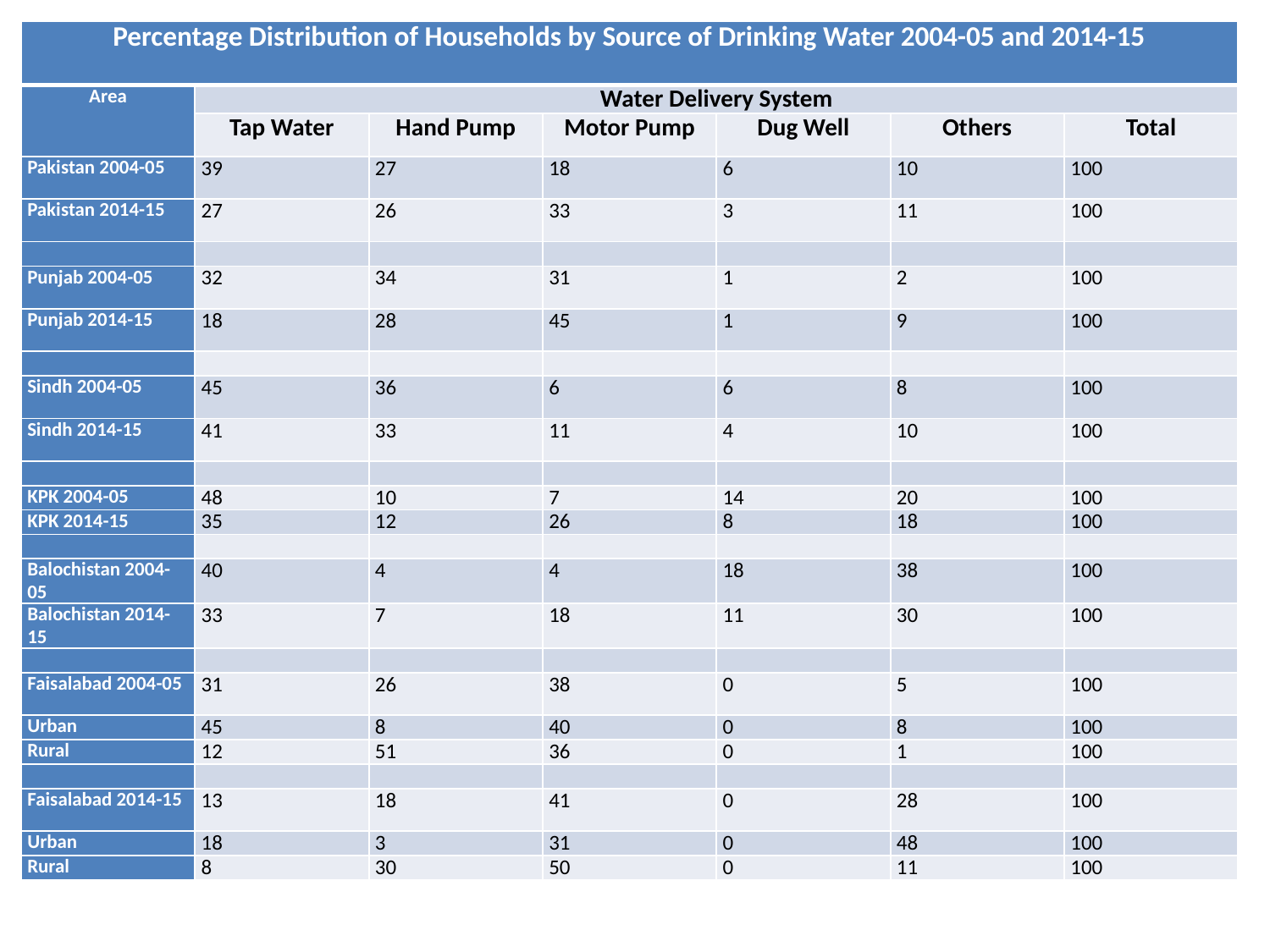

| Percentage Distribution of Households by Source of Drinking Water 2004-05 and 2014-15 |  |  |  |  |  |  |
| --- | --- | --- | --- | --- | --- | --- |
| Area | Water Delivery System |  |  |  |  |  |
|  | Tap Water | Hand Pump | Motor Pump | Dug Well | Others | Total |
| Pakistan 2004-05 | 39 | 27 | 18 | 6 | 10 | 100 |
| Pakistan 2014-15 | 27 | 26 | 33 | 3 | 11 | 100 |
|  |  |  |  |  |  |  |
| Punjab 2004-05 | 32 | 34 | 31 | 1 | 2 | 100 |
| Punjab 2014-15 | 18 | 28 | 45 | 1 | 9 | 100 |
|  |  |  |  |  |  |  |
| Sindh 2004-05 | 45 | 36 | 6 | 6 | 8 | 100 |
| Sindh 2014-15 | 41 | 33 | 11 | 4 | 10 | 100 |
|  |  |  |  |  |  |  |
| KPK 2004-05 | 48 | 10 | 7 | 14 | 20 | 100 |
| KPK 2014-15 | 35 | 12 | 26 | 8 | 18 | 100 |
|  |  |  |  |  |  |  |
| Balochistan 2004-05 | 40 | 4 | 4 | 18 | 38 | 100 |
| Balochistan 2014-15 | 33 | 7 | 18 | 11 | 30 | 100 |
|  |  |  |  |  |  |  |
| Faisalabad 2004-05 | 31 | 26 | 38 | 0 | 5 | 100 |
| Urban | 45 | 8 | 40 | 0 | 8 | 100 |
| Rural | 12 | 51 | 36 | 0 | 1 | 100 |
|  |  |  |  |  |  |  |
| Faisalabad 2014-15 | 13 | 18 | 41 | 0 | 28 | 100 |
| Urban | 18 | 3 | 31 | 0 | 48 | 100 |
| Rural | 8 | 30 | 50 | 0 | 11 | 100 |
#